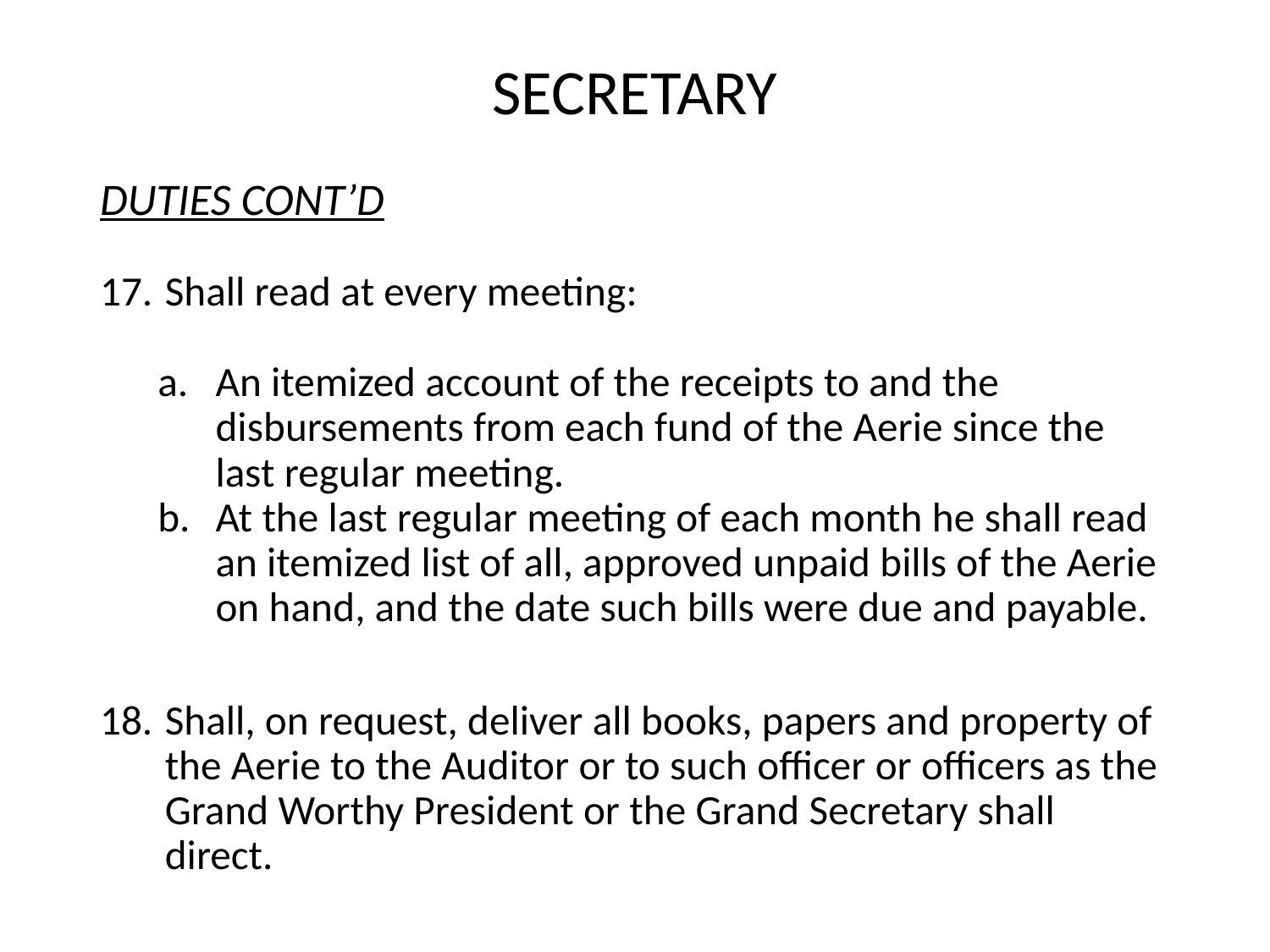

# SECRETARY
DUTIES CONT’D

Shall read at every meeting:

An itemized account of the receipts to and the disbursements from each fund of the Aerie since the last regular meeting.
At the last regular meeting of each month he shall read an itemized list of all, approved unpaid bills of the Aerie on hand, and the date such bills were due and payable.

Shall, on request, deliver all books, papers and property of the Aerie to the Auditor or to such officer or officers as the Grand Worthy President or the Grand Secretary shall direct.